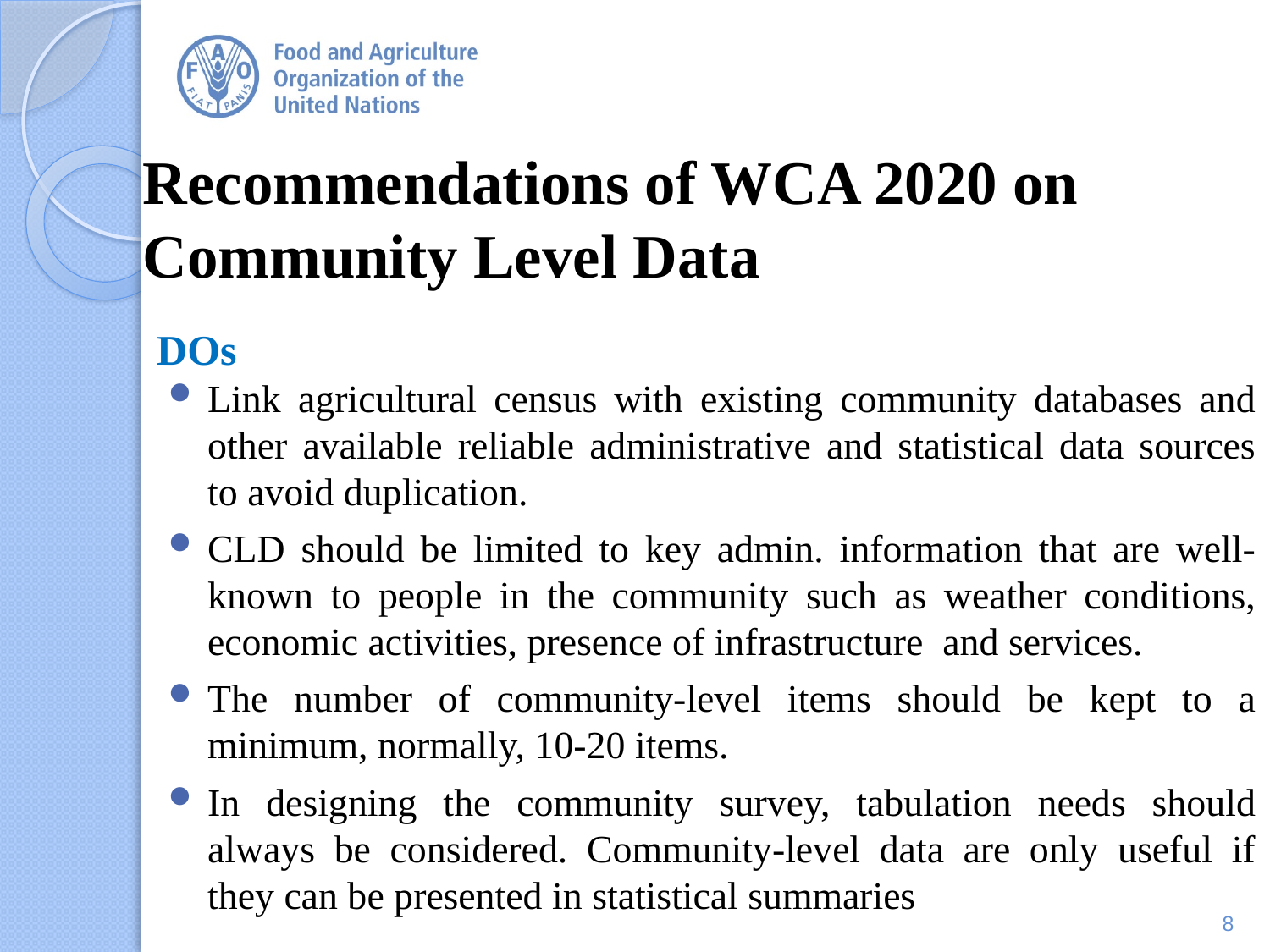

# Recommendations of WCA 2020 on Community Level Data
DOs
Link agricultural census with existing community databases and other available reliable administrative and statistical data sources to avoid duplication.
CLD should be limited to key admin. information that are well-known to people in the community such as weather conditions, economic activities, presence of infrastructure  and services.
The number of community-level items should be kept to a minimum, normally, 10-20 items.
In designing the community survey, tabulation needs should always be considered. Community-level data are only useful if they can be presented in statistical summaries

8